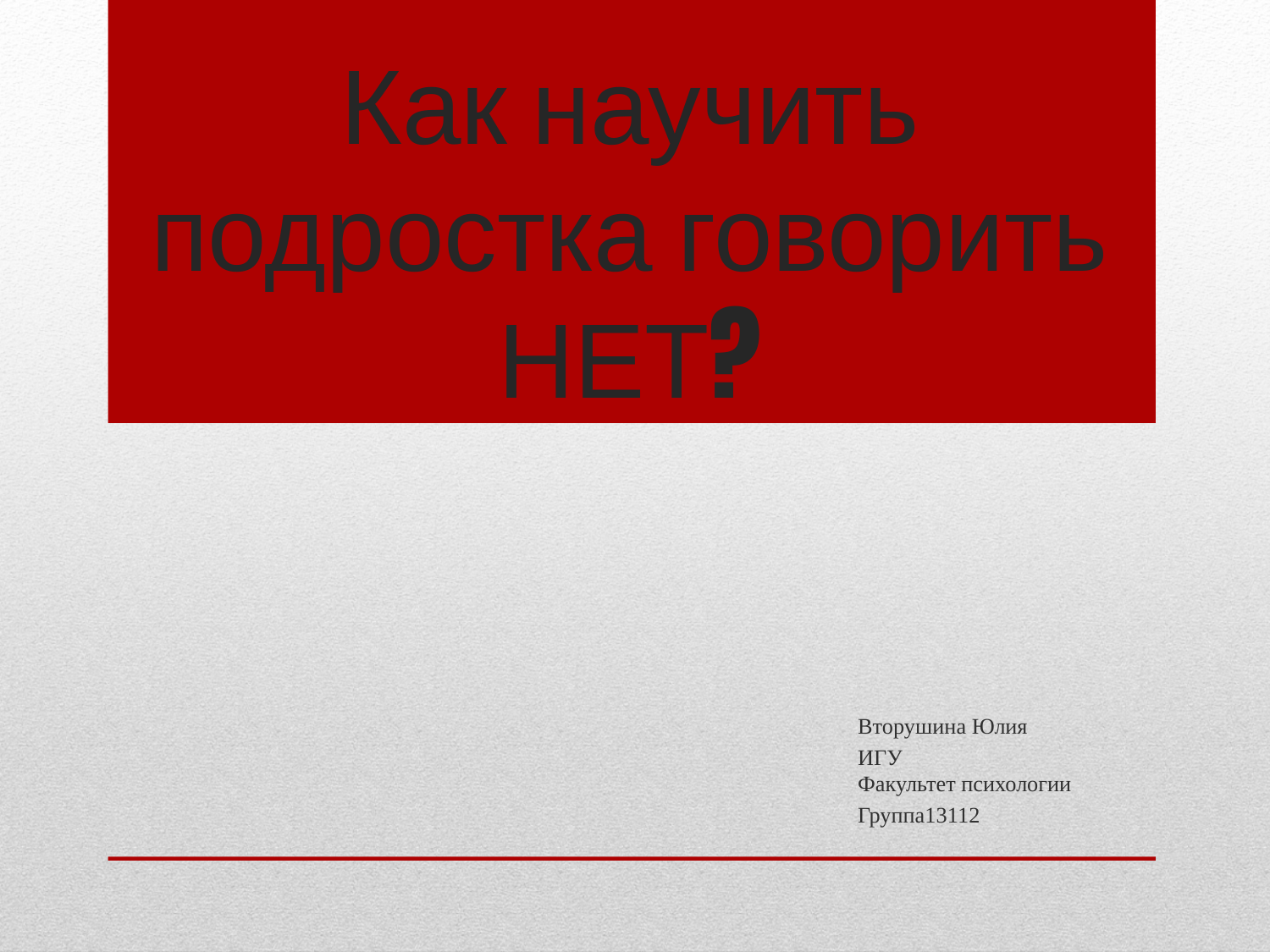

# Как научить подростка говорить НЕТ?
Вторушина Юлия
ИГУ
Факультет психологии
Группа13112